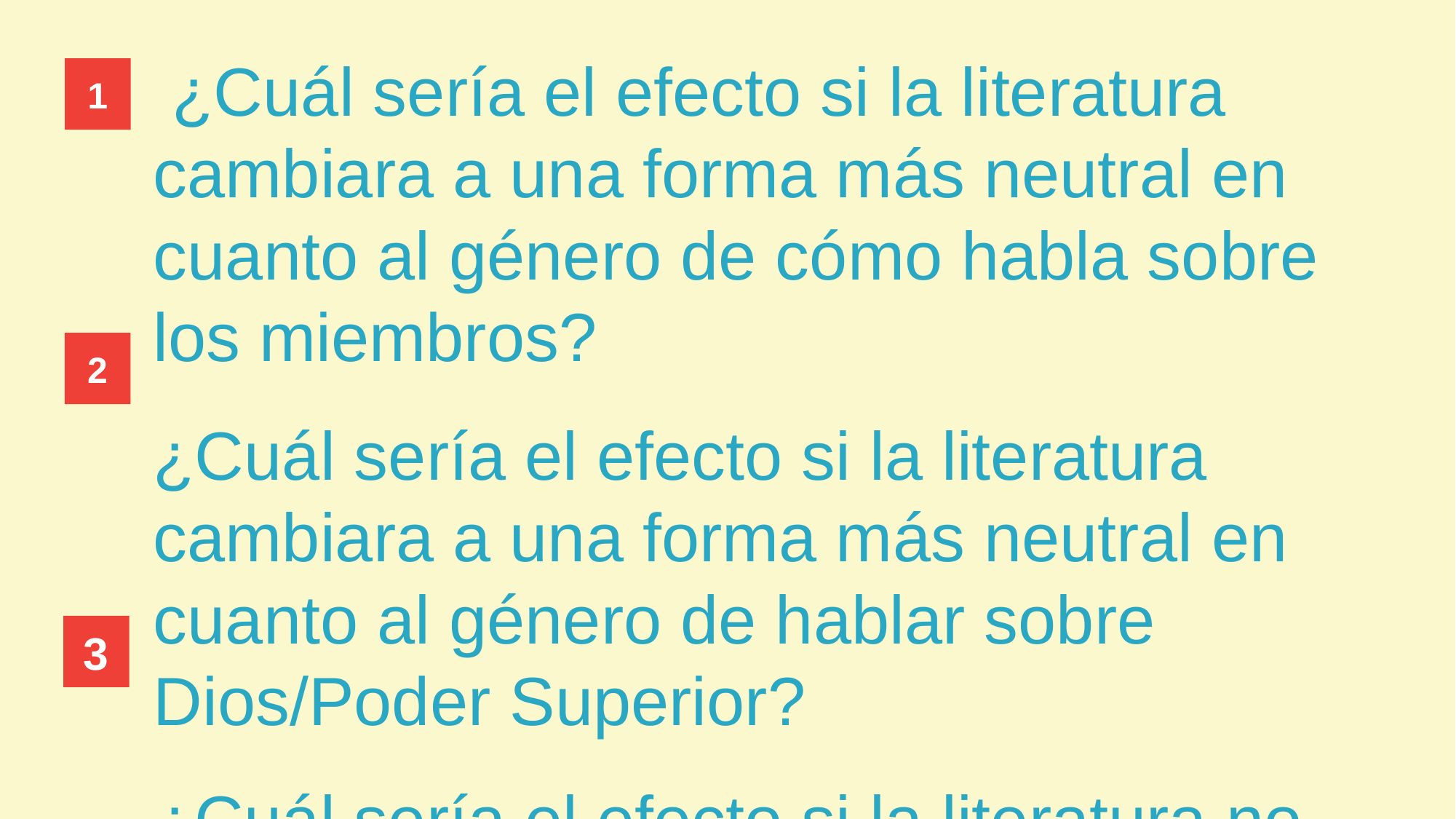

¿Cuál sería el efecto si la literatura cambiara a una forma más neutral en cuanto al género de cómo habla sobre los miembros?
¿Cuál sería el efecto si la literatura cambiara a una forma más neutral en cuanto al género de hablar sobre Dios/Poder Superior?
¿Cuál sería el efecto si la literatura no cambiara?
1
2
3